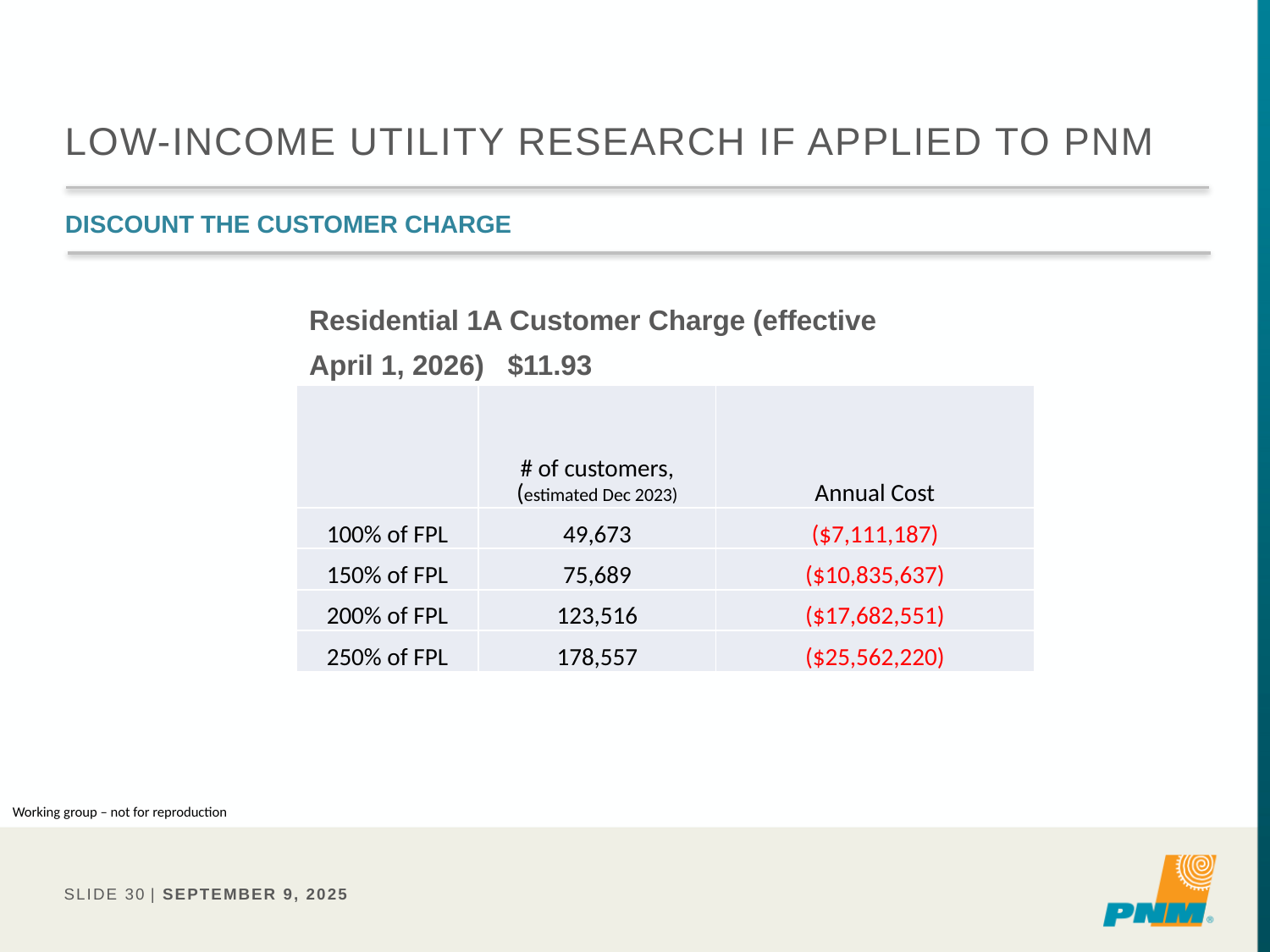

# Low-income utility research if applied to pnm
Discount the customer charge
Residential 1A Customer Charge (effective April 1, 2026)   $11.93
|  | # of customers, (estimated Dec 2023) | Annual Cost |
| --- | --- | --- |
| 100% of FPL | 49,673 | ($7,111,187) |
| 150% of FPL | 75,689 | ($10,835,637) |
| 200% of FPL | 123,516 | ($17,682,551) |
| 250% of FPL | 178,557 | ($25,562,220) |
Working group – not for reproduction